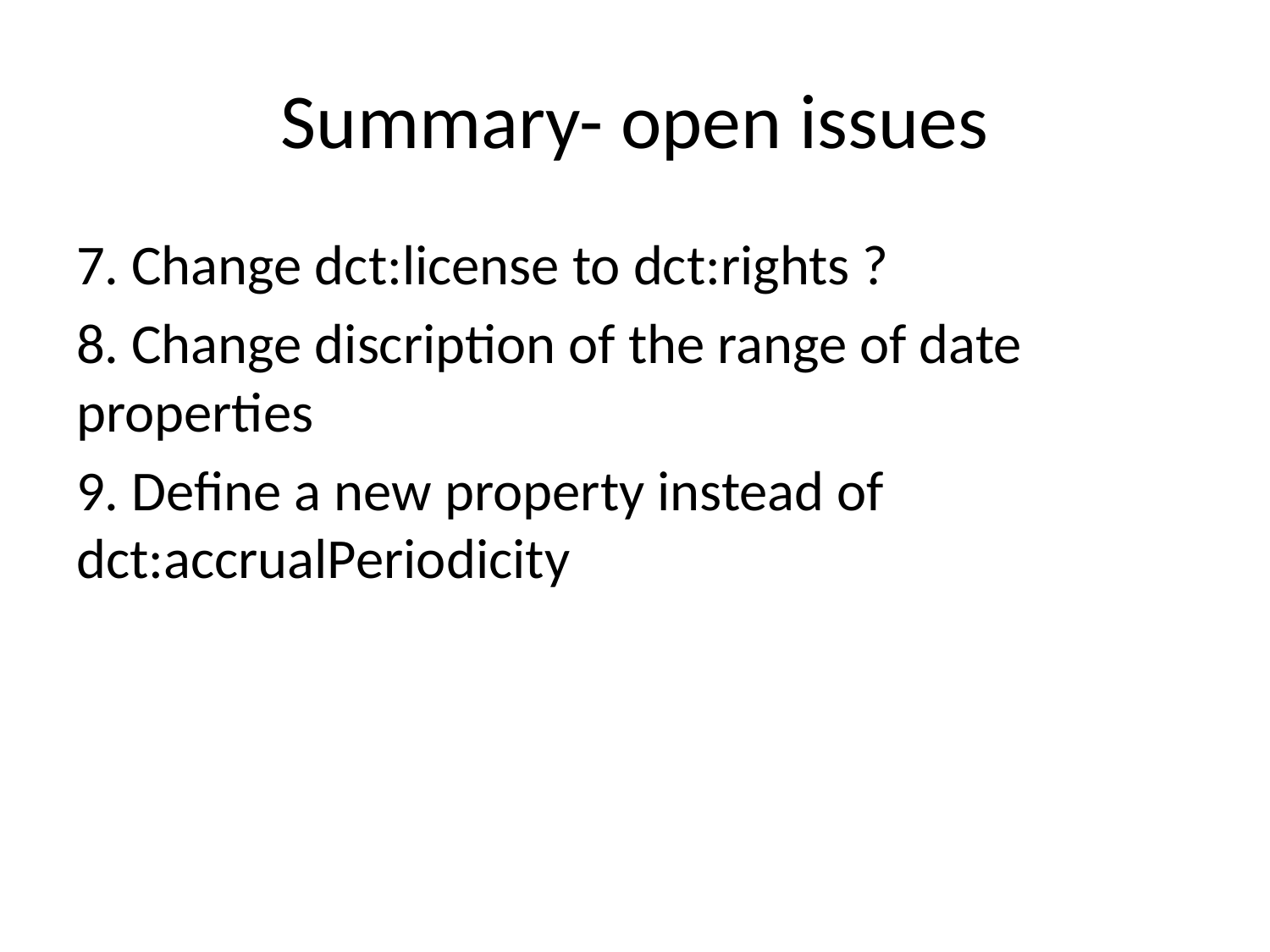

# Summary- open issues
7. Change dct:license to dct:rights ?
8. Change discription of the range of date properties
9. Define a new property instead of dct:accrualPeriodicity